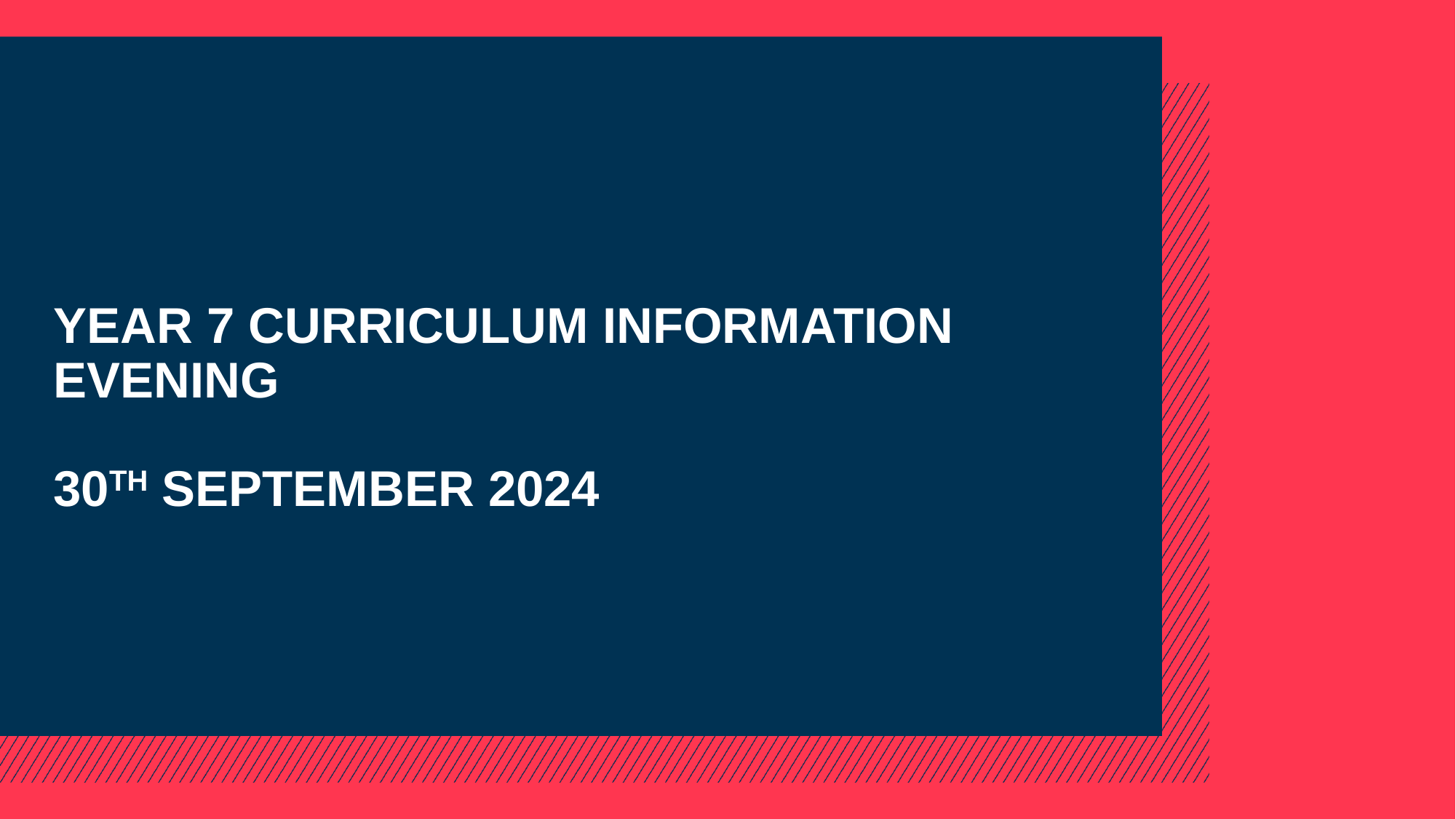

# Year 7 Curriculum information evening 30th September 2024